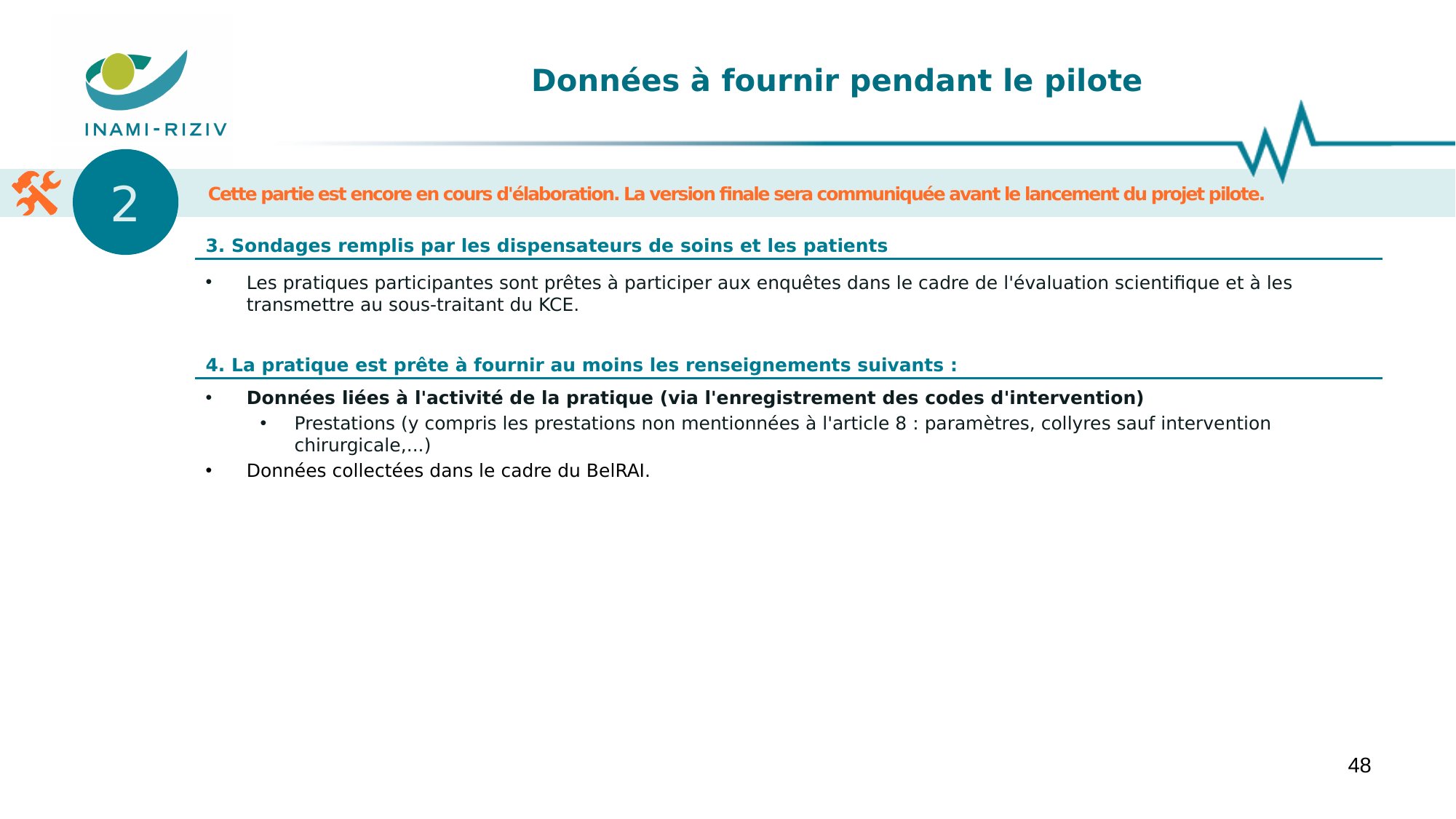

# Données à fournir pendant le pilote
2
Cette partie est encore en cours d'élaboration. La version finale sera communiquée avant le lancement du projet pilote.

3. Sondages remplis par les dispensateurs de soins et les patients
Les pratiques participantes sont prêtes à participer aux enquêtes dans le cadre de l'évaluation scientifique et à les transmettre au sous-traitant du KCE.
4. La pratique est prête à fournir au moins les renseignements suivants :
Données liées à l'activité de la pratique (via l'enregistrement des codes d'intervention)
Prestations (y compris les prestations non mentionnées à l'article 8 : paramètres, collyres sauf intervention chirurgicale,...)
Données collectées dans le cadre du BelRAI.
48